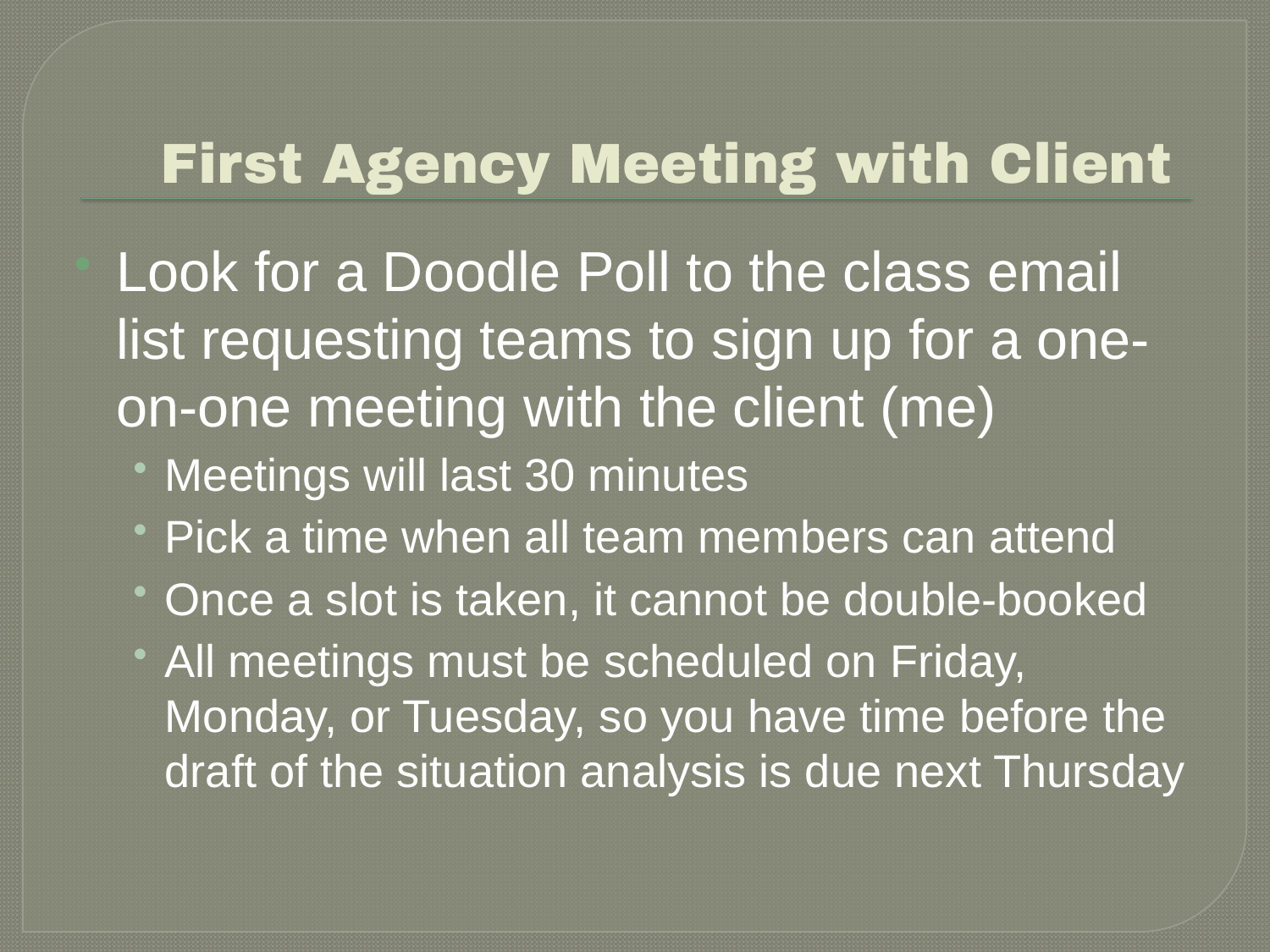

# First Agency Meeting with Client
Look for a Doodle Poll to the class email list requesting teams to sign up for a one-on-one meeting with the client (me)
Meetings will last 30 minutes
Pick a time when all team members can attend
Once a slot is taken, it cannot be double-booked
All meetings must be scheduled on Friday, Monday, or Tuesday, so you have time before the draft of the situation analysis is due next Thursday